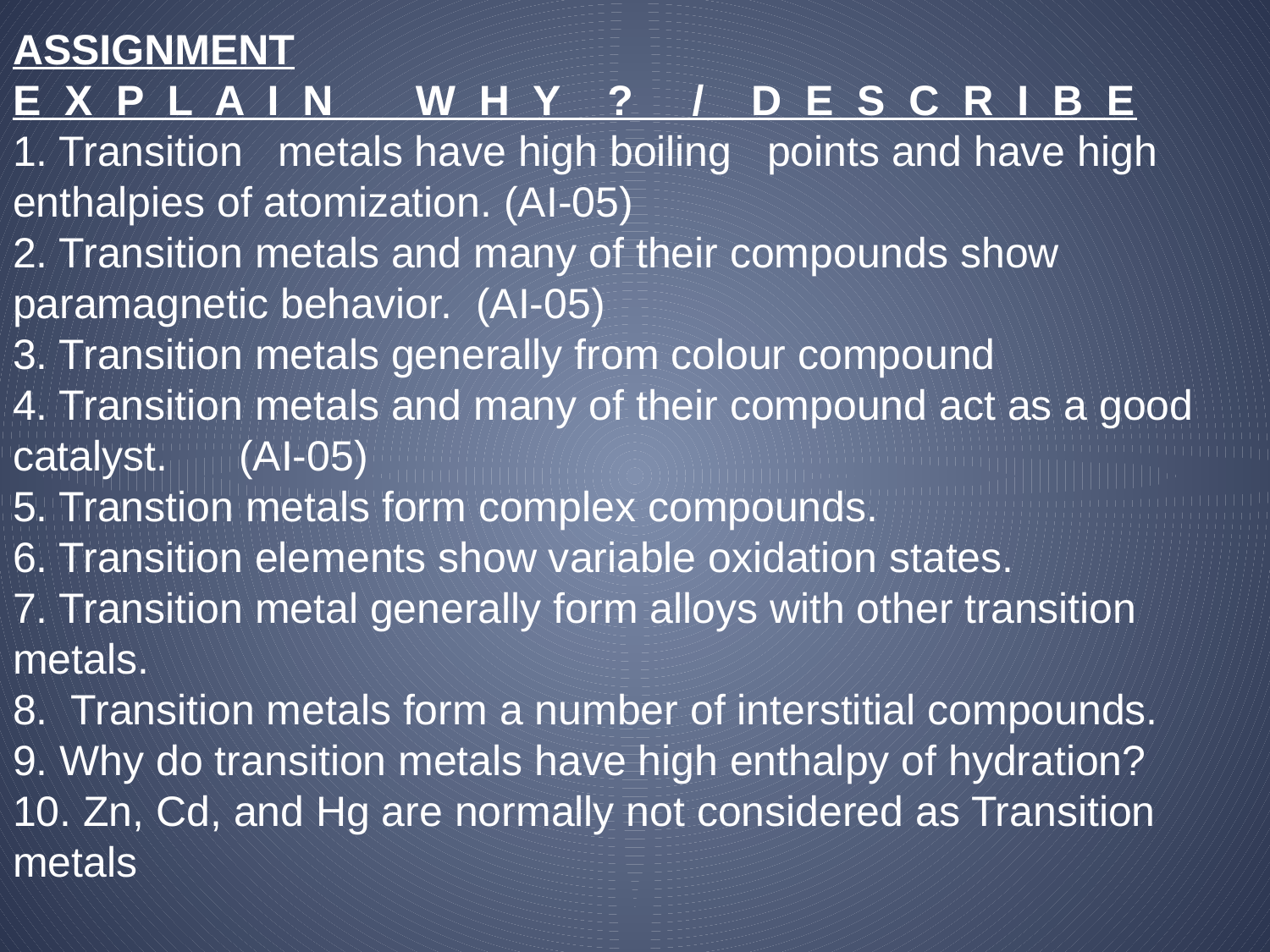

# ASSIGNMENT E  X  P  L  A  I  N       W  H  Y    ?     /    D  E  S  C  R  I  B  E 1. Transition   metals have high boiling   points and have high enthalpies of atomization. (AI-05) 2. Transition metals and many of their compounds show paramagnetic behavior.  (AI-05) 3. Transition metals generally from colour compound 4. Transition metals and many of their compound act as a good catalyst.      (AI-05) 5. Transtion metals form complex compounds. 6. Transition elements show variable oxidation states. 7. Transition metal generally form alloys with other transition metals. 8.  Transition metals form a number of interstitial compounds. 9. Why do transition metals have high enthalpy of hydration? 10. Zn, Cd, and Hg are normally not considered as Transition metals